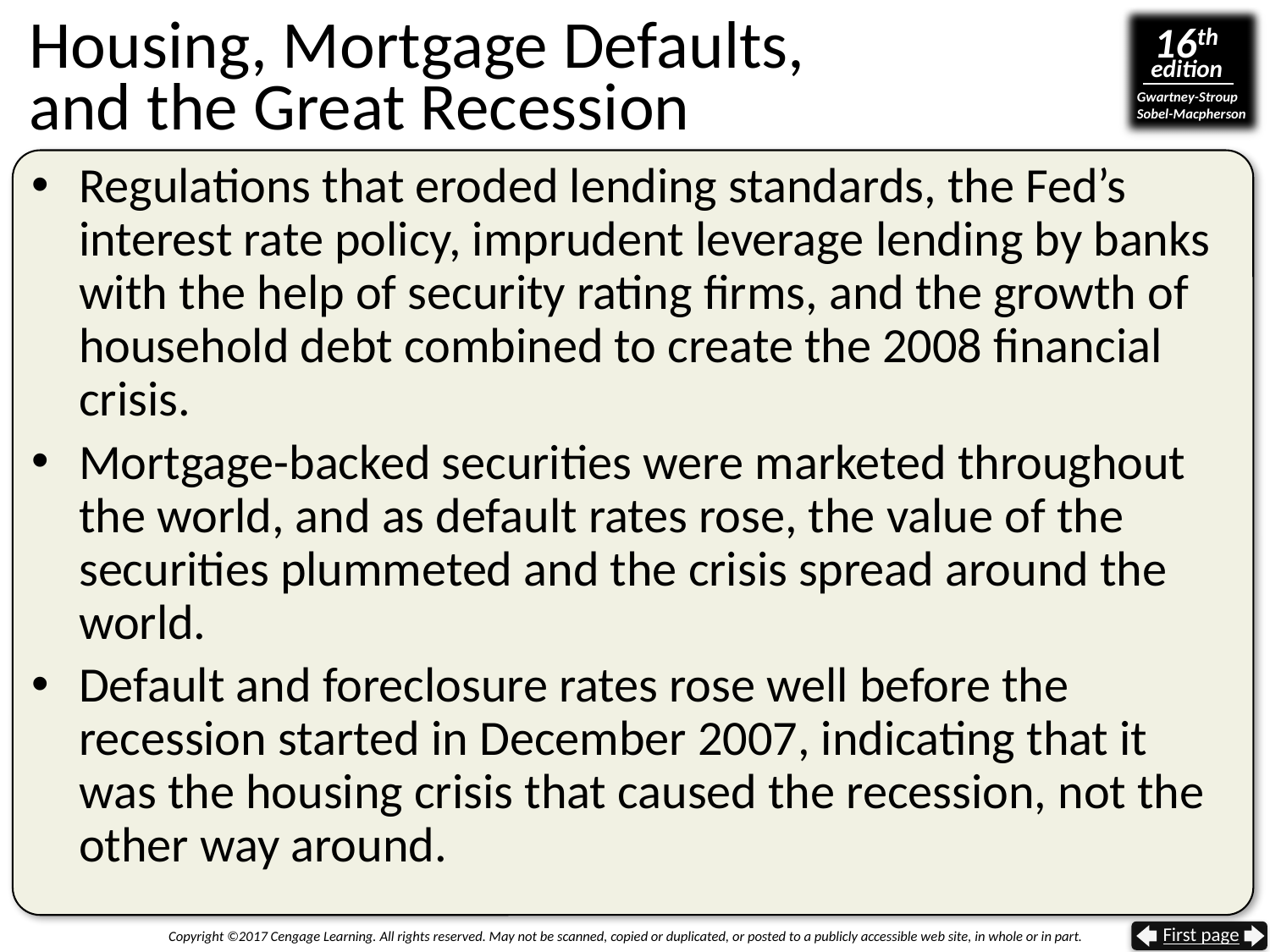

# Housing, Mortgage Defaults, and the Great Recession
Regulations that eroded lending standards, the Fed’s interest rate policy, imprudent leverage lending by banks with the help of security rating firms, and the growth of household debt combined to create the 2008 financial crisis.
Mortgage-backed securities were marketed throughout the world, and as default rates rose, the value of the securities plummeted and the crisis spread around the world.
Default and foreclosure rates rose well before the recession started in December 2007, indicating that it was the housing crisis that caused the recession, not the other way around.